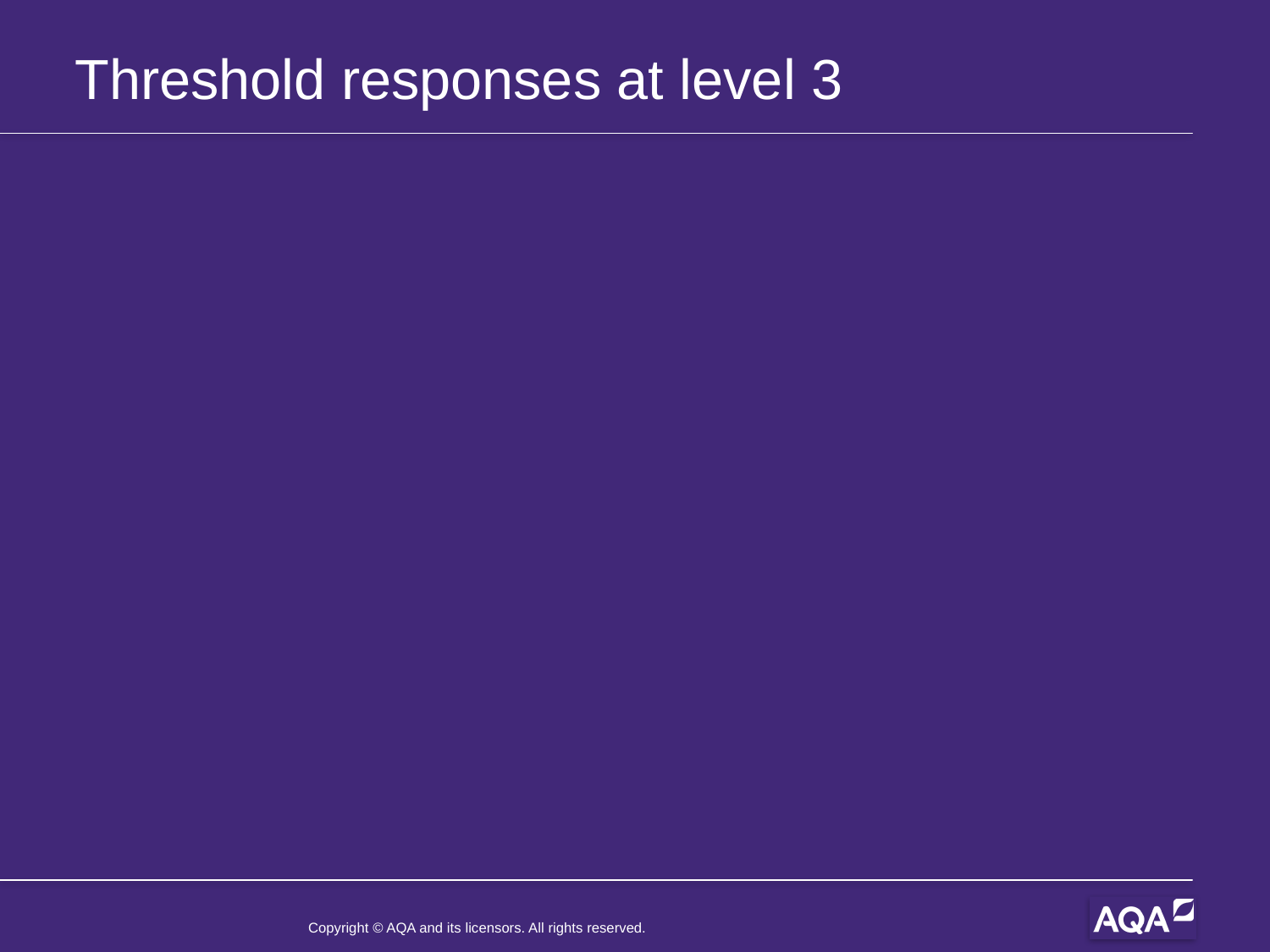

# Threshold responses at level 3
Copyright © AQA and its licensors. All rights reserved.